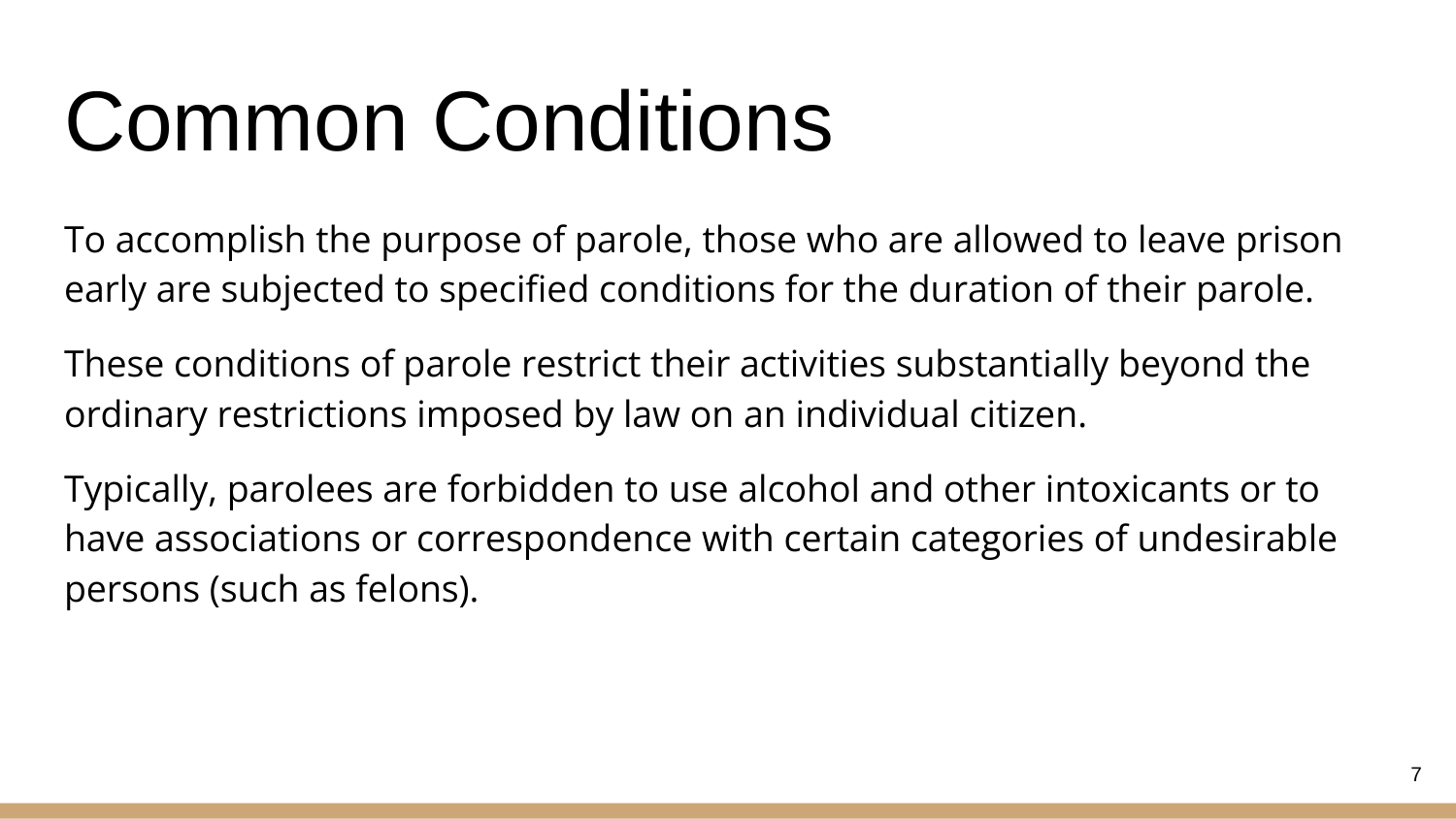

# Common Conditions
To accomplish the purpose of parole, those who are allowed to leave prison early are subjected to specified conditions for the duration of their parole.
These conditions of parole restrict their activities substantially beyond the ordinary restrictions imposed by law on an individual citizen.
Typically, parolees are forbidden to use alcohol and other intoxicants or to have associations or correspondence with certain categories of undesirable persons (such as felons).
7